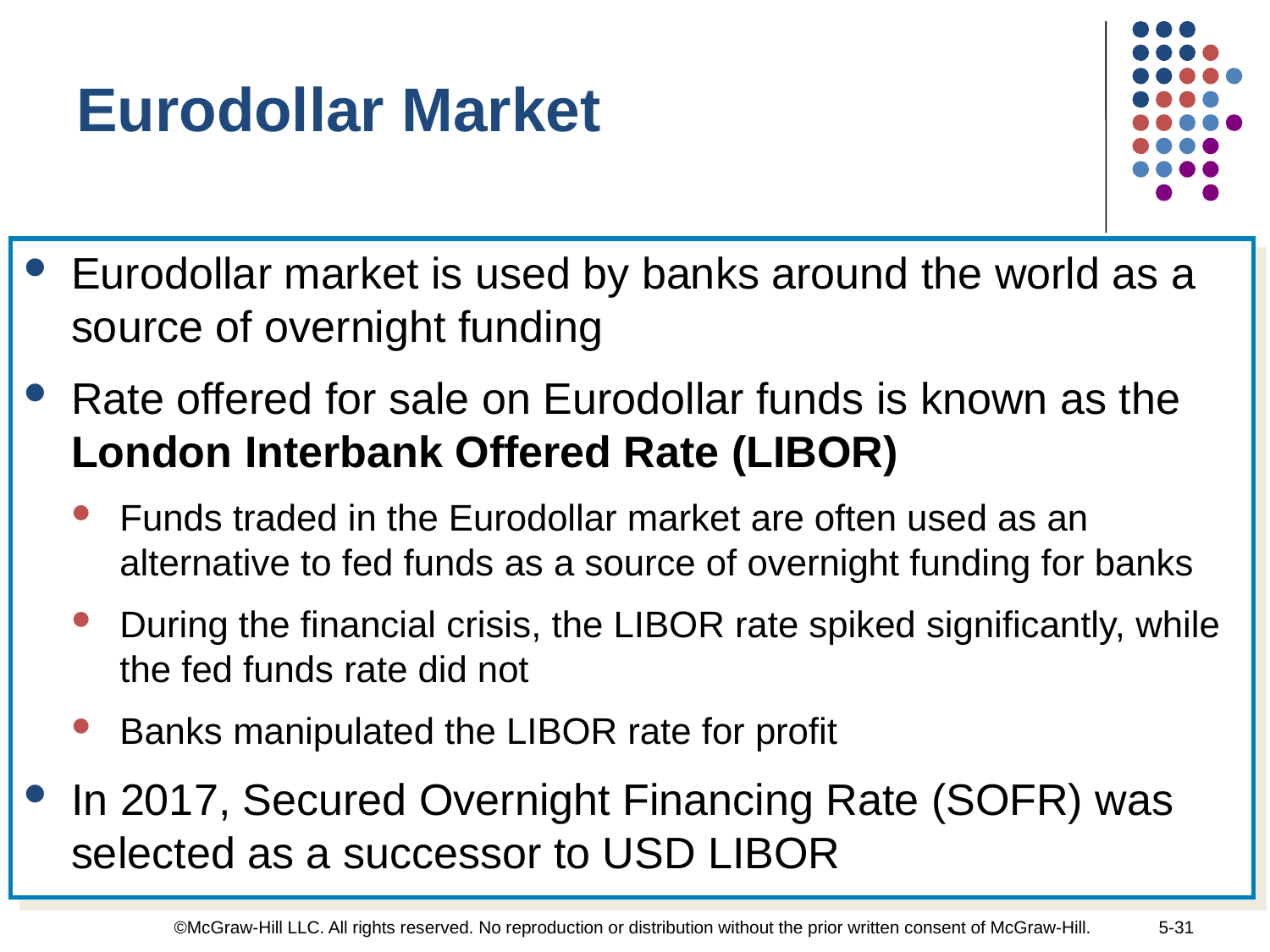

Eurodollar Market
Eurodollar market is used by banks around the world as a source of overnight funding
Rate offered for sale on Eurodollar funds is known as the London Interbank Offered Rate (LIBOR)
Funds traded in the Eurodollar market are often used as an alternative to fed funds as a source of overnight funding for banks
During the financial crisis, the LIBOR rate spiked significantly, while the fed funds rate did not
Banks manipulated the LIBOR rate for profit
In 2017, Secured Overnight Financing Rate (SOFR) was selected as a successor to USD LIBOR
©McGraw-Hill LLC. All rights reserved. No reproduction or distribution without the prior written consent of McGraw-Hill.
5-31